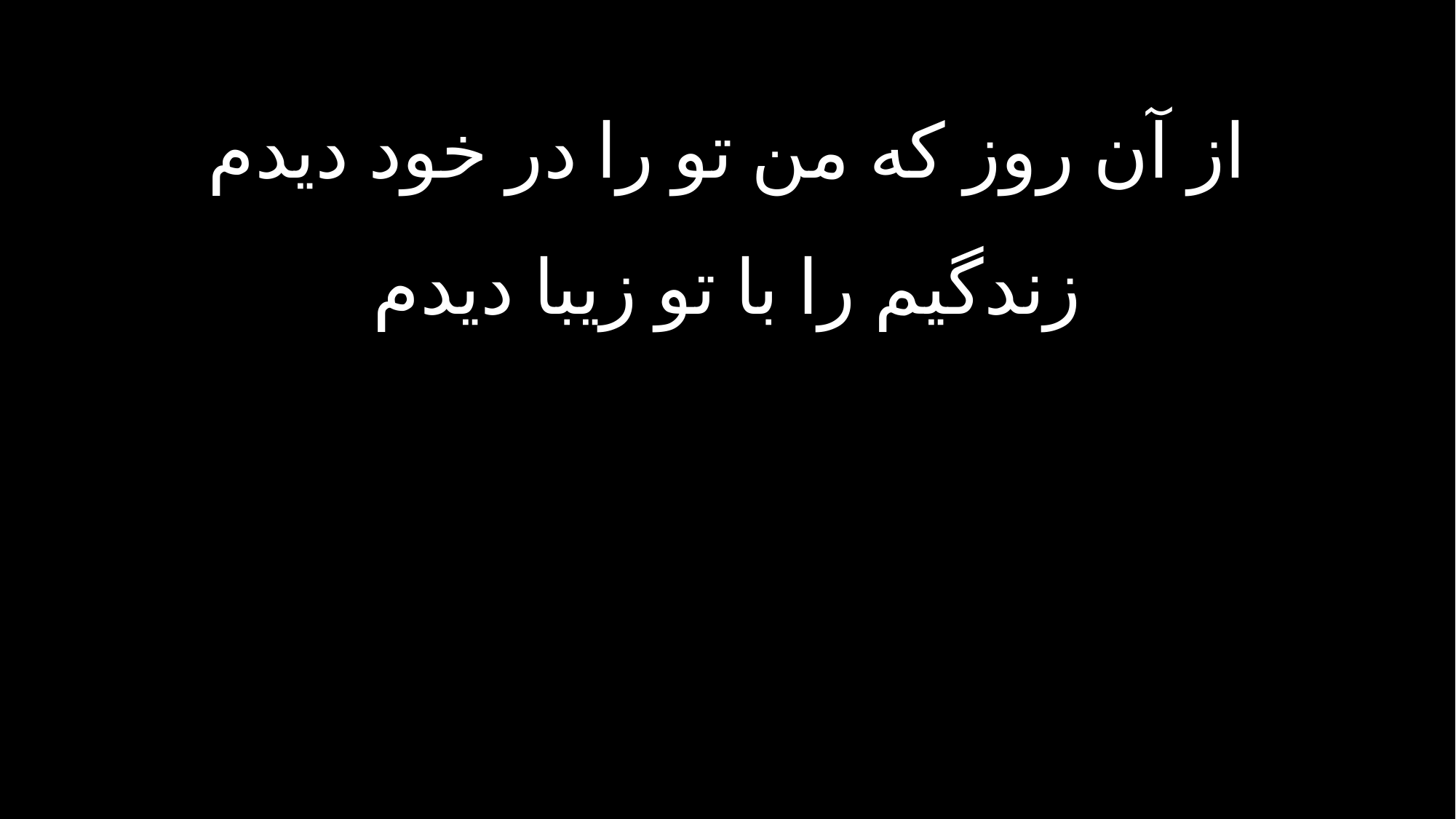

از آن روز که من تو را در خود دیدم
زندگیم را با تو زیبا دیدم